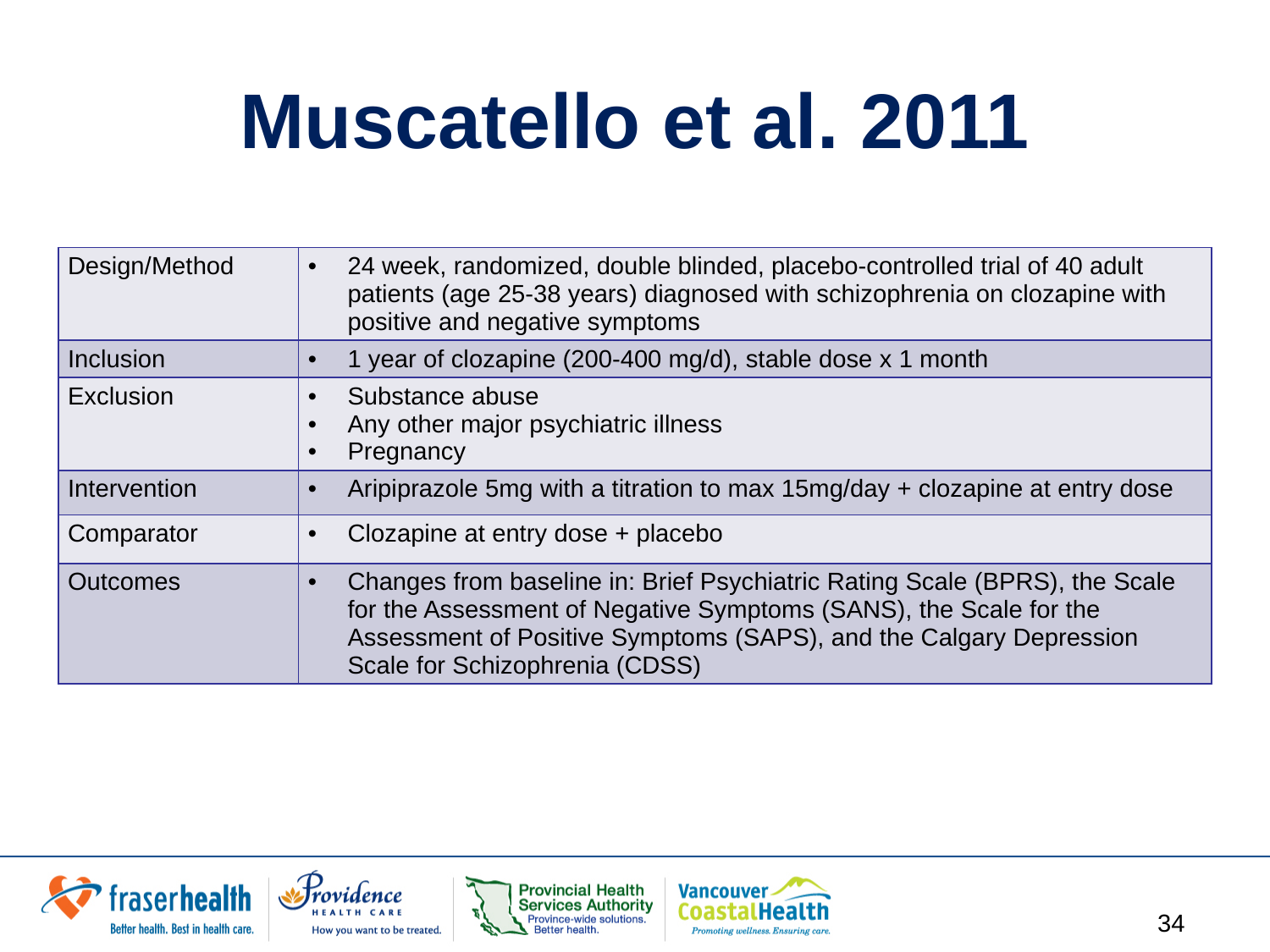

# Muscatello et al. 2011
| Design/Method | 24 week, randomized, double blinded, placebo-controlled trial of 40 adult patients (age 25-38 years) diagnosed with schizophrenia on clozapine with positive and negative symptoms |
| --- | --- |
| Inclusion | 1 year of clozapine (200-400 mg/d), stable dose x 1 month |
| Exclusion | Substance abuse Any other major psychiatric illness Pregnancy |
| Intervention | Aripiprazole 5mg with a titration to max 15mg/day + clozapine at entry dose |
| Comparator | Clozapine at entry dose + placebo |
| Outcomes | Changes from baseline in: Brief Psychiatric Rating Scale (BPRS), the Scale for the Assessment of Negative Symptoms (SANS), the Scale for the Assessment of Positive Symptoms (SAPS), and the Calgary Depression Scale for Schizophrenia (CDSS) |
34